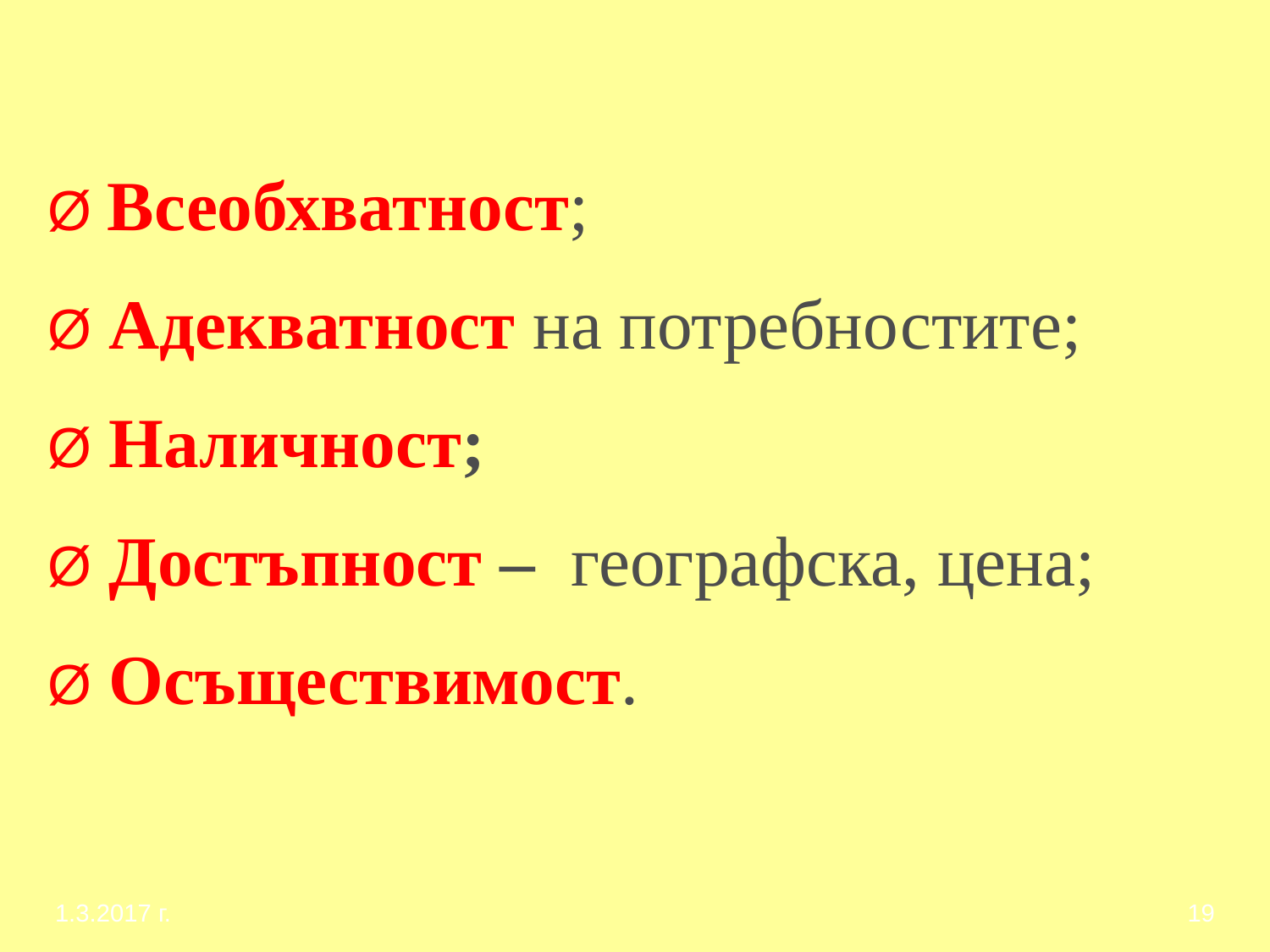

# Ø Всеобхватност; Ø Адекватност на потребностите; Ø Наличност; Ø Достъпност –  географска, цена; Ø Осъществимост.
1.3.2017 г.
19